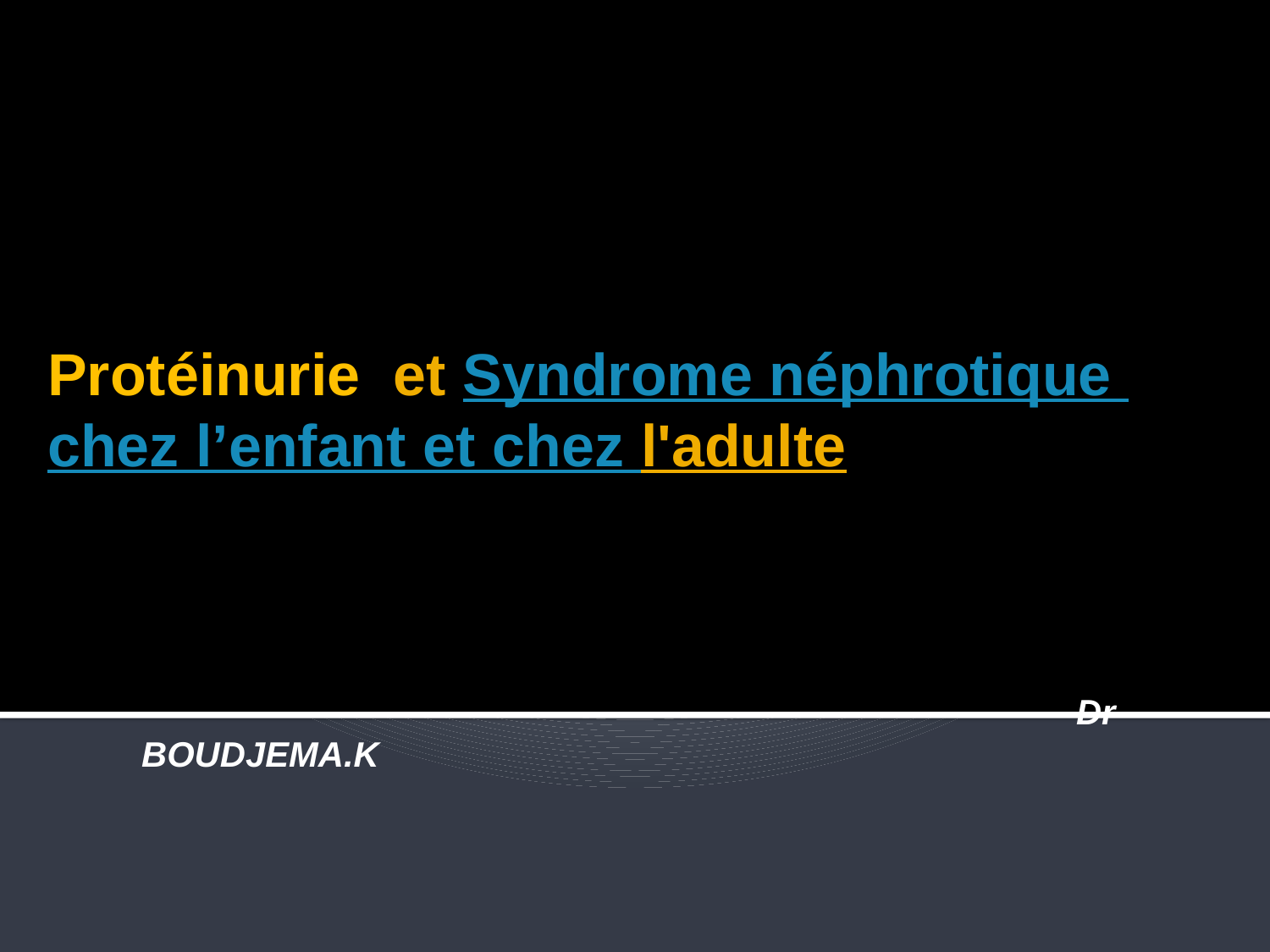

# Protéinurie  et Syndrome néphrotique chez l’enfant et chez l'adulte
                                                                                                Dr BOUDJEMA.K